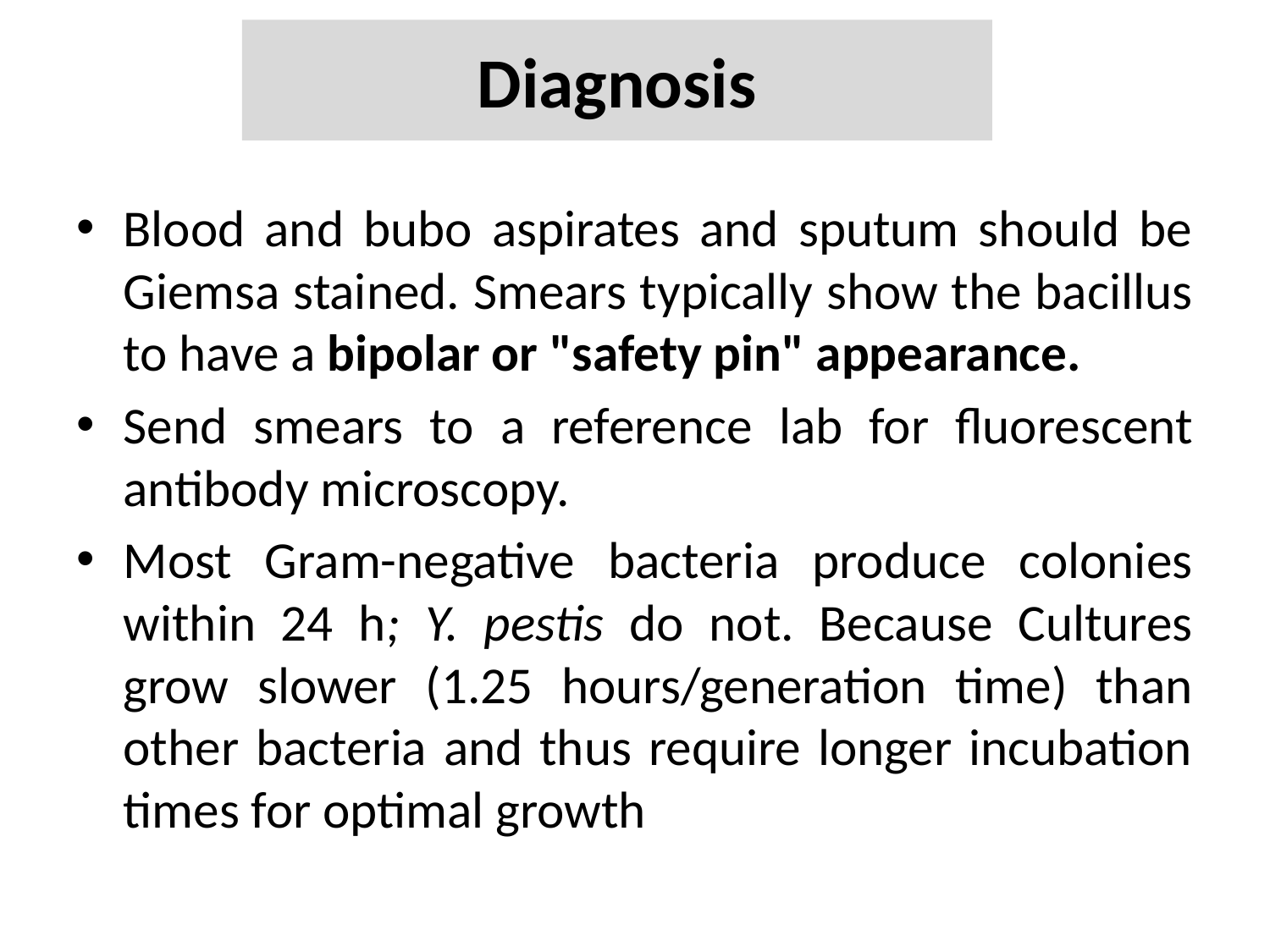

# Diagnosis
Blood and bubo aspirates and sputum should be Giemsa stained. Smears typically show the bacillus to have a bipolar or "safety pin" appearance.
Send smears to a reference lab for fluorescent antibody microscopy.
Most Gram-negative bacteria produce colonies within 24 h; Y. pestis do not. Because Cultures grow slower (1.25 hours/generation time) than other bacteria and thus require longer incubation times for optimal growth